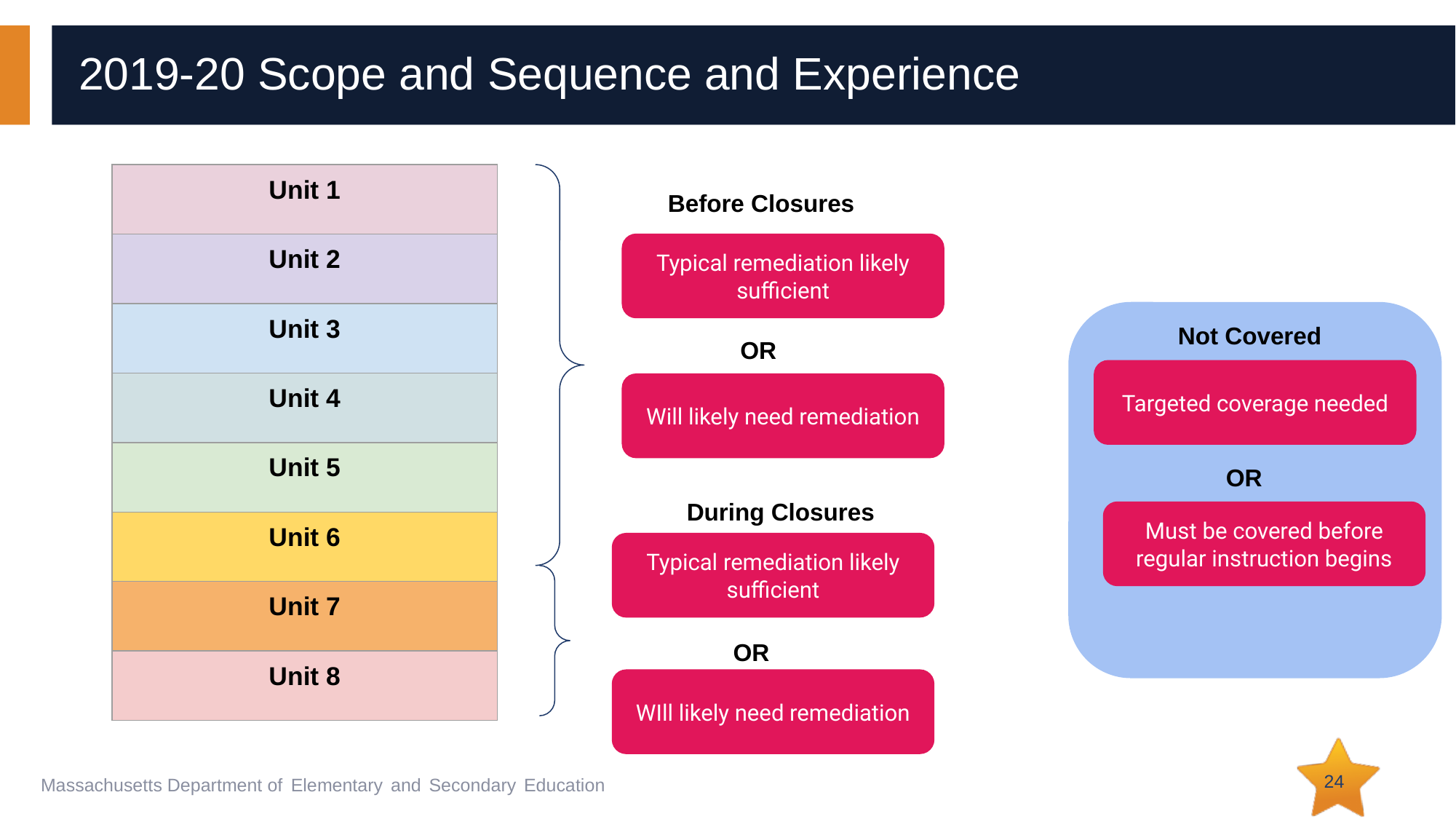

# 2019-20 Scope and Sequence and Experience
| Unit 1 |
| --- |
| Unit 2 |
| Unit 3 |
| Unit 4 |
| Unit 5 |
| Unit 6 |
| Unit 7 |
| Unit 8 |

Before Closures
Typical remediation likely sufficient

Not Covered
OR
Targeted coverage needed
Will likely need remediation
OR
During Closures
Must be covered before regular instruction begins
Typical remediation likely sufficient

OR
WIll likely need remediation
24